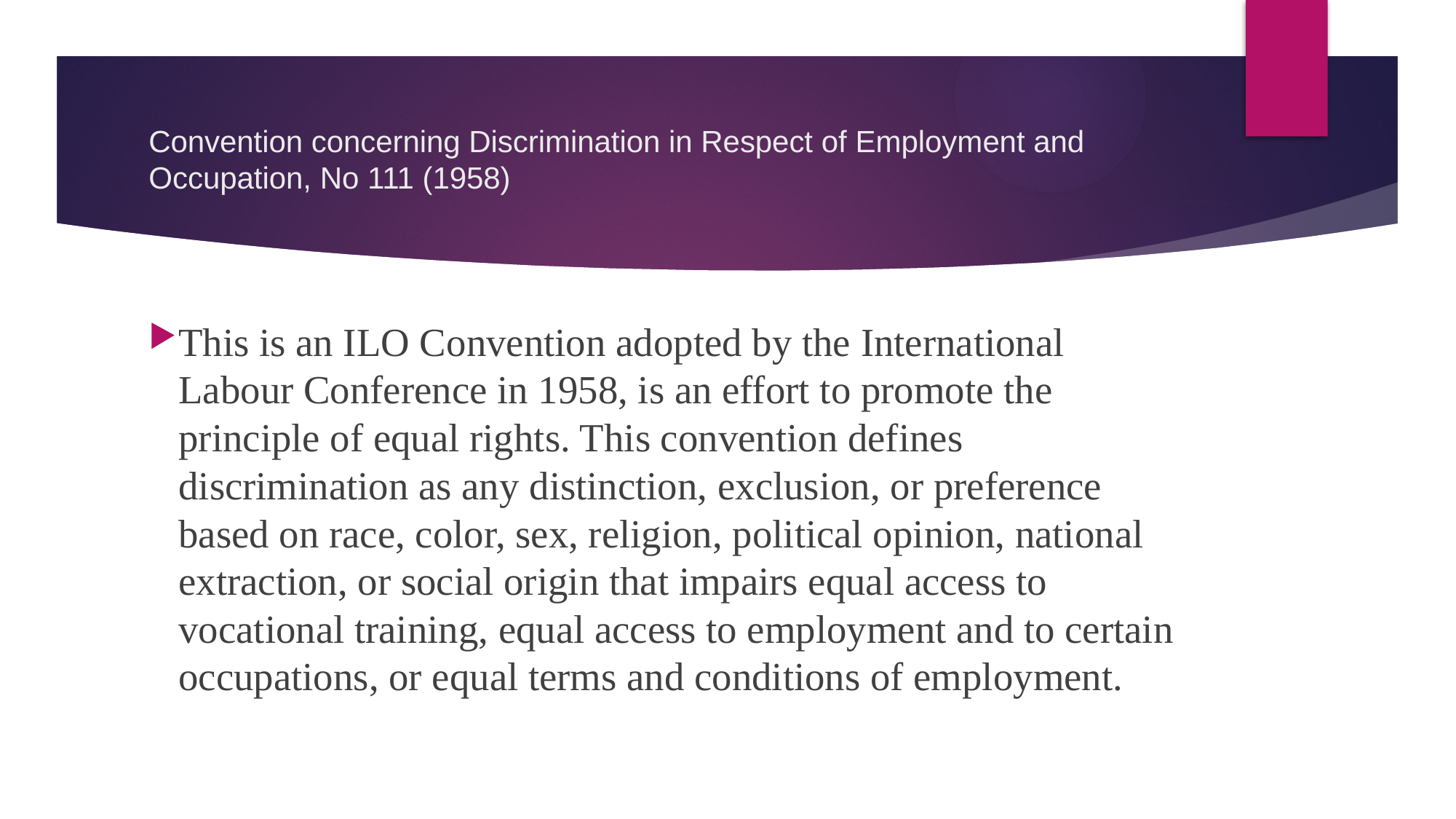

# Convention concerning Discrimination in Respect of Employment and Occupation, No 111 (1958)
This is an ILO Convention adopted by the International Labour Conference in 1958, is an effort to promote the principle of equal rights. This convention defines discrimination as any distinction, exclusion, or preference based on race, color, sex, religion, political opinion, national extraction, or social origin that impairs equal access to vocational training, equal access to employment and to certain occupations, or equal terms and conditions of employment.